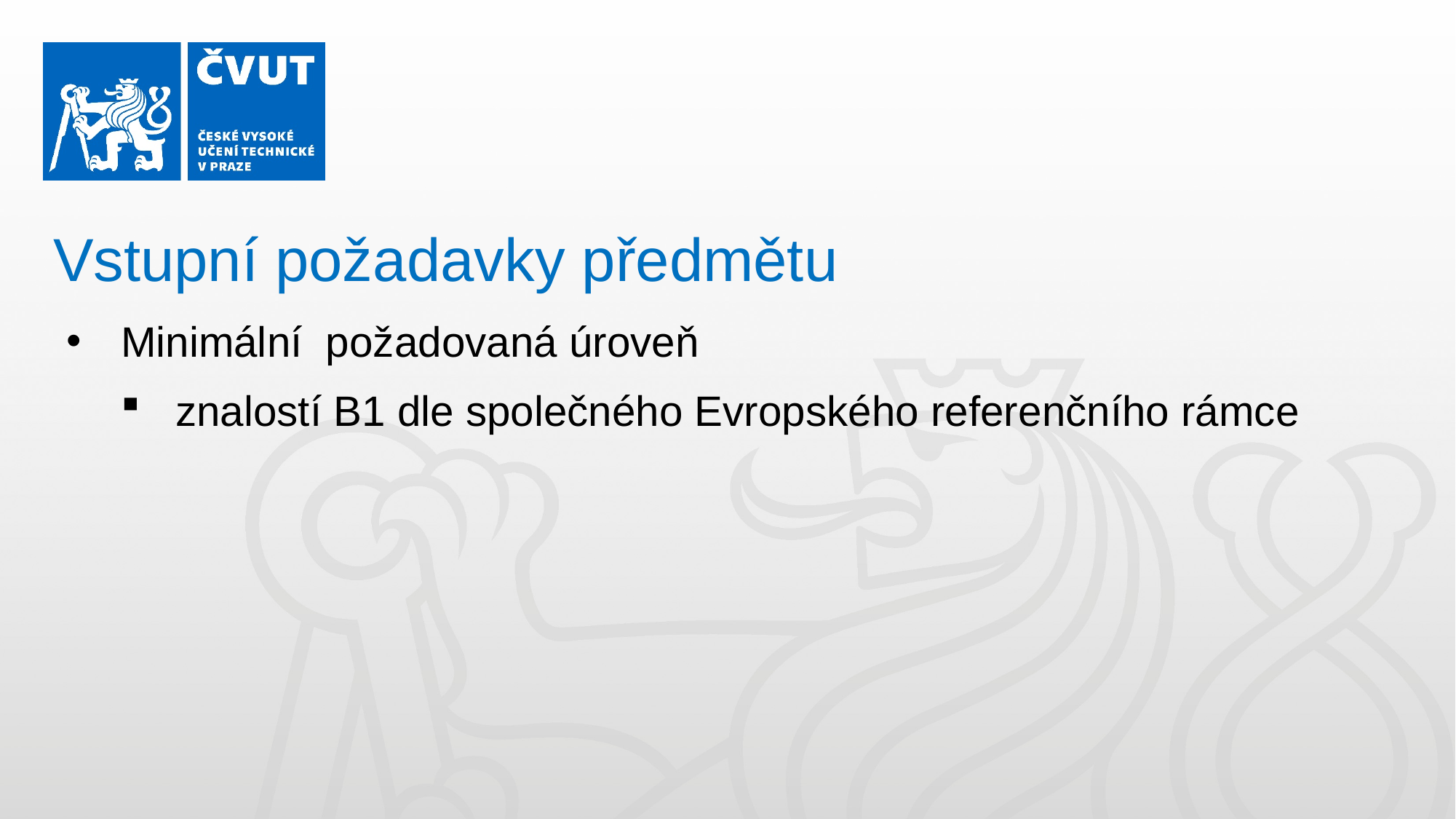

Vstupní požadavky předmětu
Minimální  požadovaná úroveň
znalostí B1 dle společného Evropského referenčního rámce